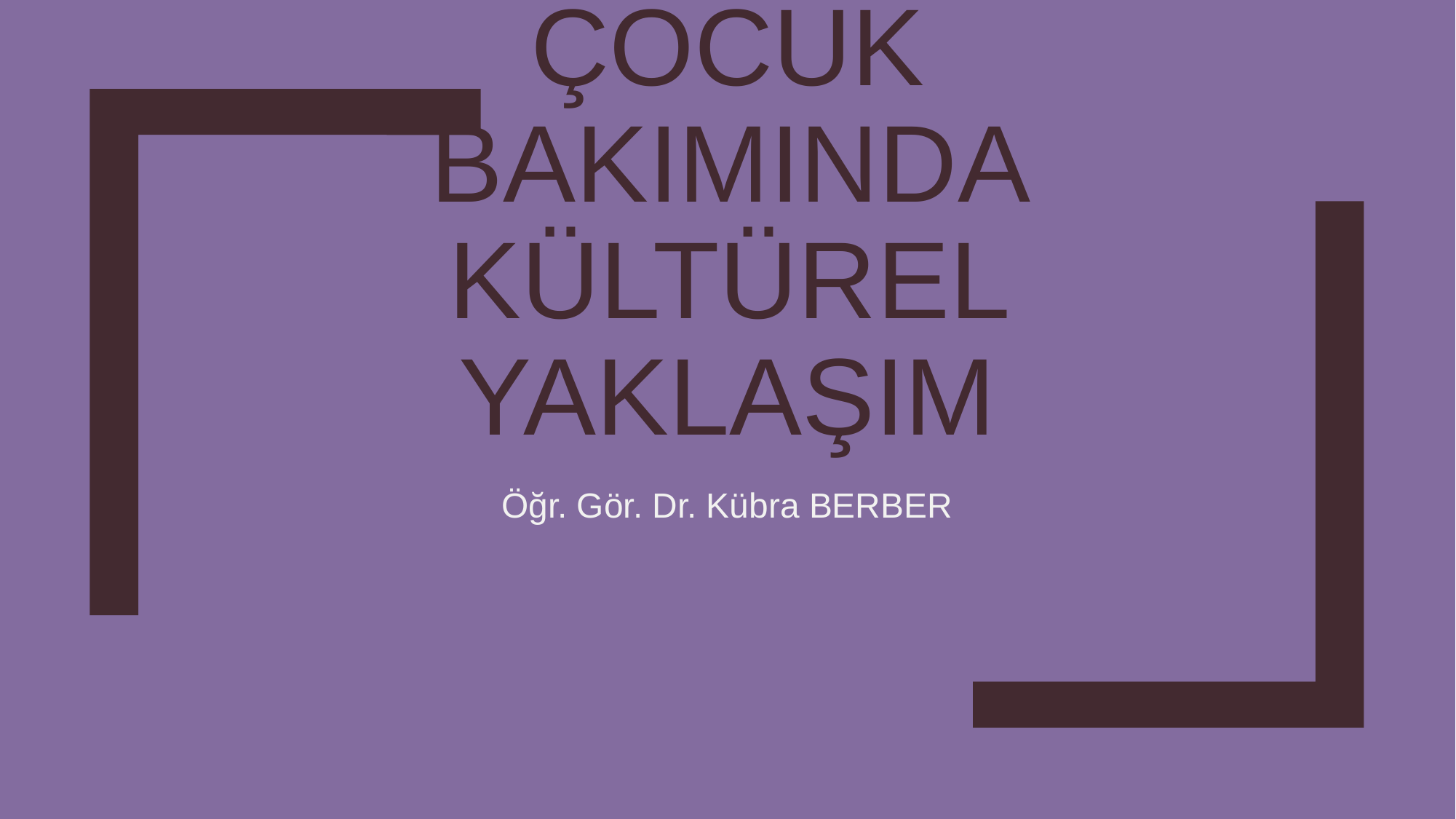

# Çocuk Bakımında Kültürel Yaklaşım
Öğr. Gör. Dr. Kübra BERBER